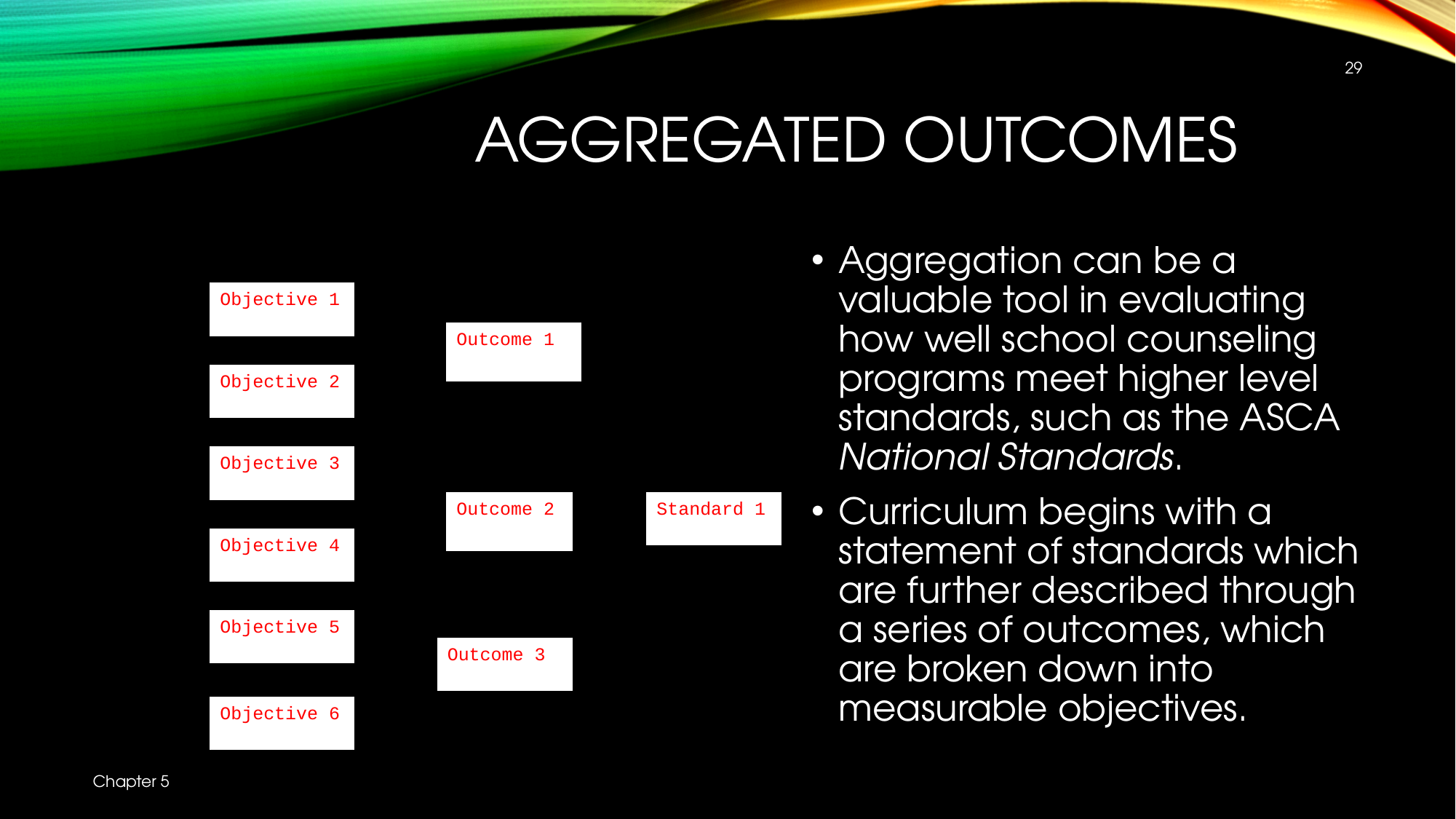

29
Aggregated Outcomes
Aggregation can be a valuable tool in evaluating how well school counseling programs meet higher level standards, such as the ASCA National Standards.
Curriculum begins with a statement of standards which are further described through a series of outcomes, which are broken down into measurable objectives.
Objective 1

Outcome 11

Objective 2

Objective 3

Outcome 2
Standard 1

Objective 4

Objective 5

Outcome 3

Objective 6
Chapter 5